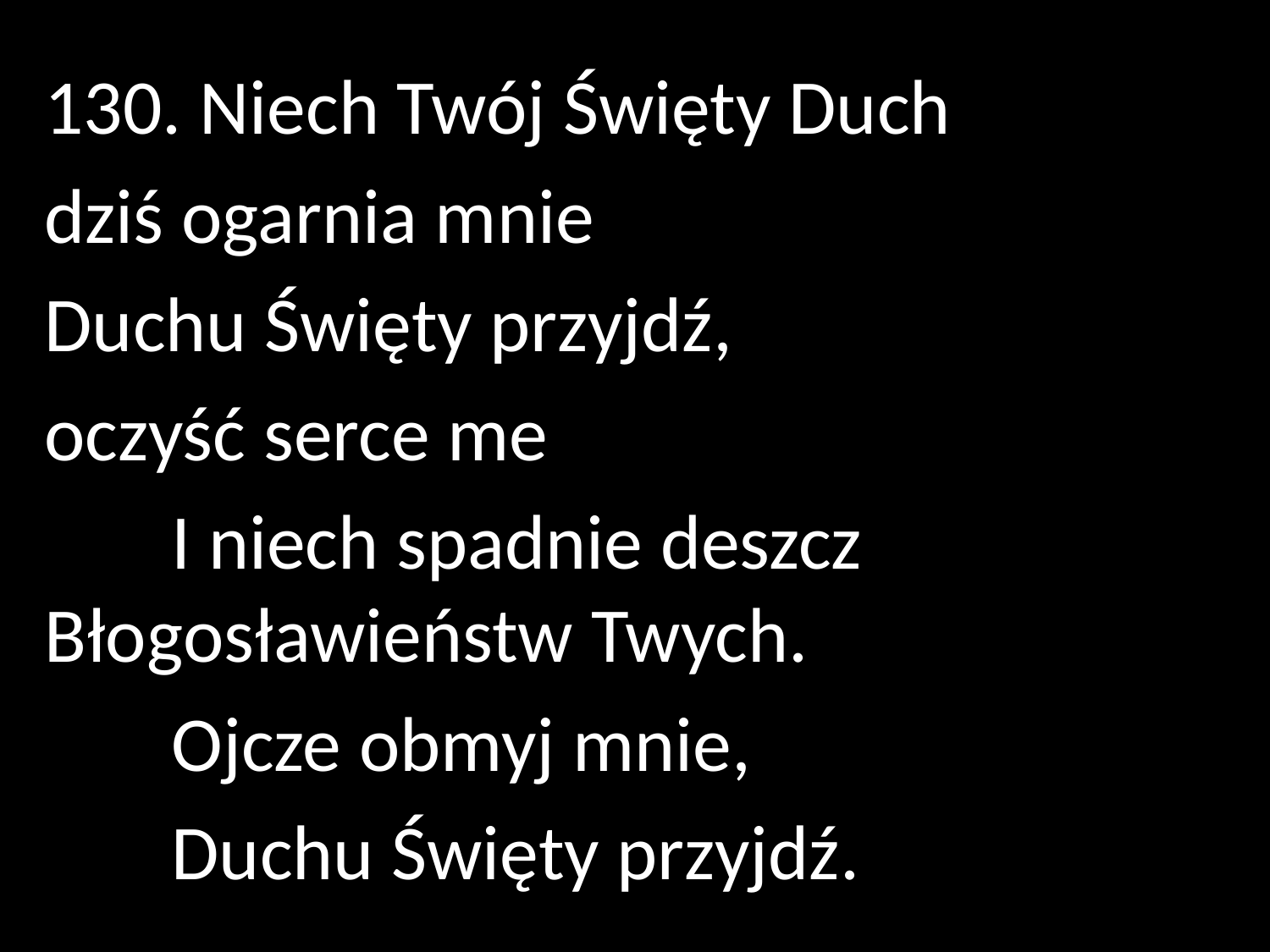

130. Niech Twój Święty Duch
dziś ogarnia mnie
Duchu Święty przyjdź,
oczyść serce me
	I niech spadnie deszcz 	Błogosławieństw Twych.
	Ojcze obmyj mnie,
	Duchu Święty przyjdź.